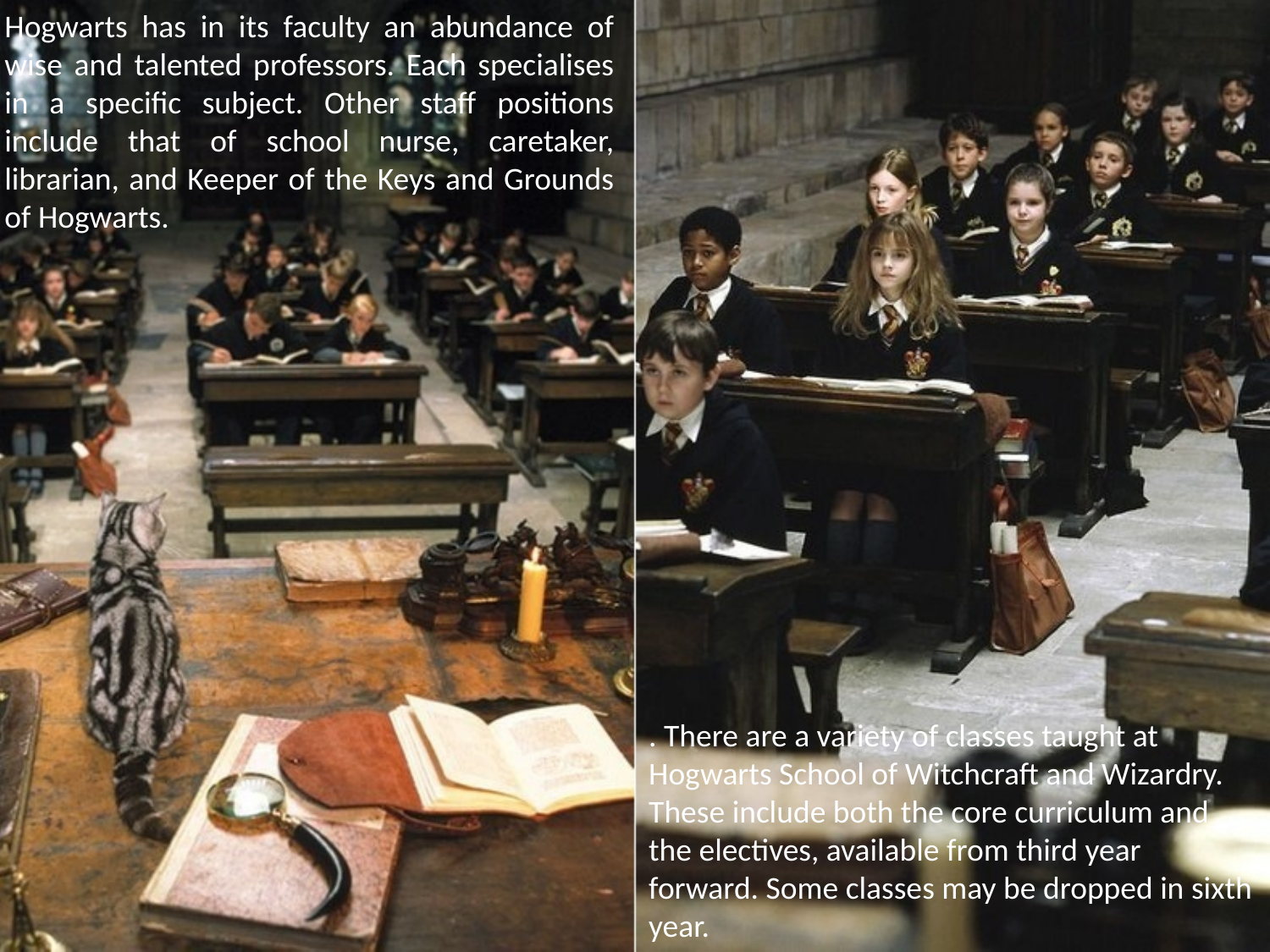

Hogwarts has in its faculty an abundance of wise and talented professors. Each specialises in a specific subject. Other staff positions include that of school nurse, caretaker, librarian, and Keeper of the Keys and Grounds of Hogwarts.
. There are a variety of classes taught at Hogwarts School of Witchcraft and Wizardry. These include both the core curriculum and the electives, available from third year forward. Some classes may be dropped in sixth year.